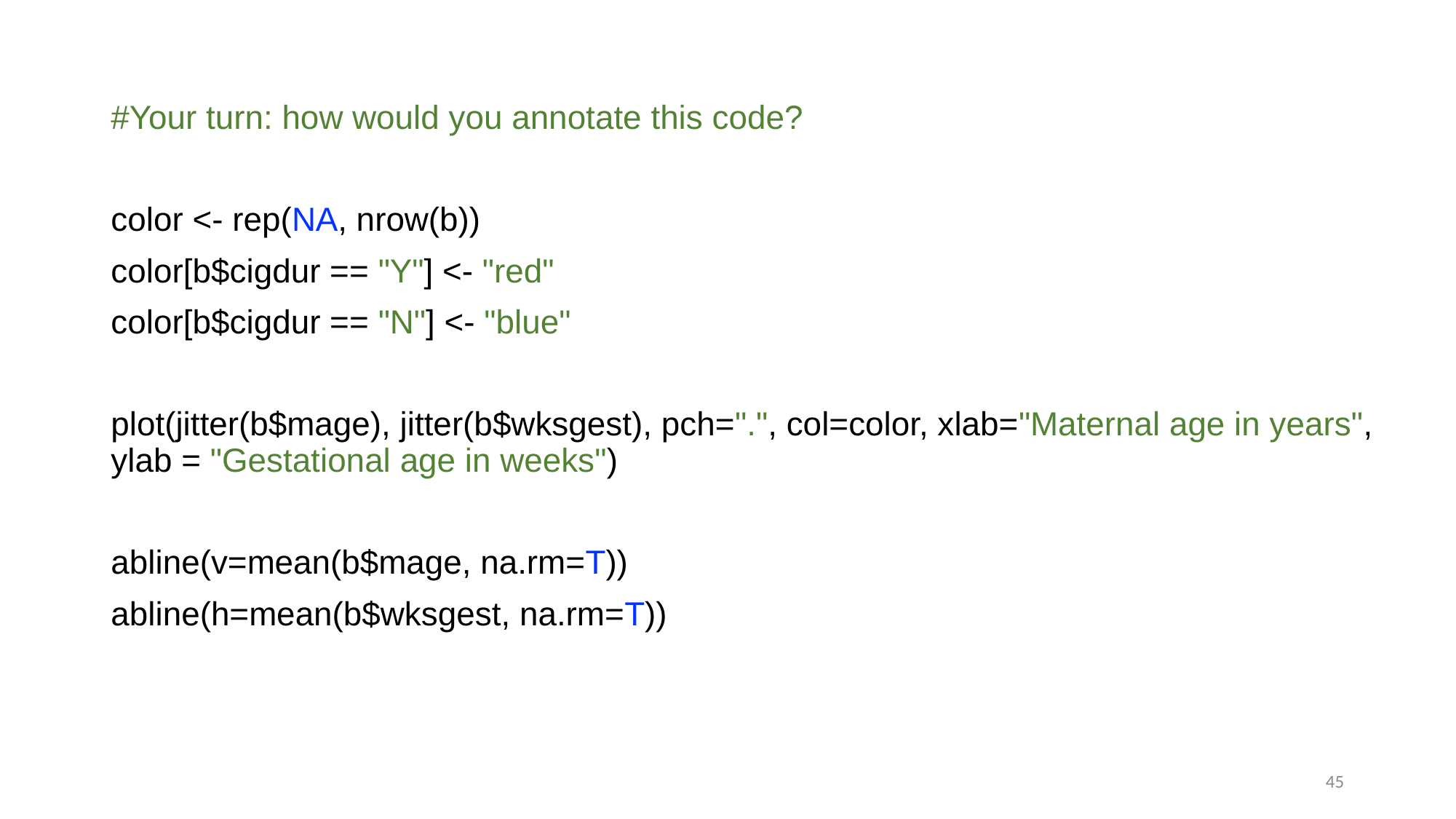

#Your turn: how would you annotate this code?

color <- rep(NA, nrow(b))
color[b$cigdur == "Y"] <- "red"
color[b$cigdur == "N"] <- "blue"

plot(jitter(b$mage), jitter(b$wksgest), pch=".", col=color, xlab="Maternal age in years", ylab = "Gestational age in weeks")

abline(v=mean(b$mage, na.rm=T))
abline(h=mean(b$wksgest, na.rm=T))
45